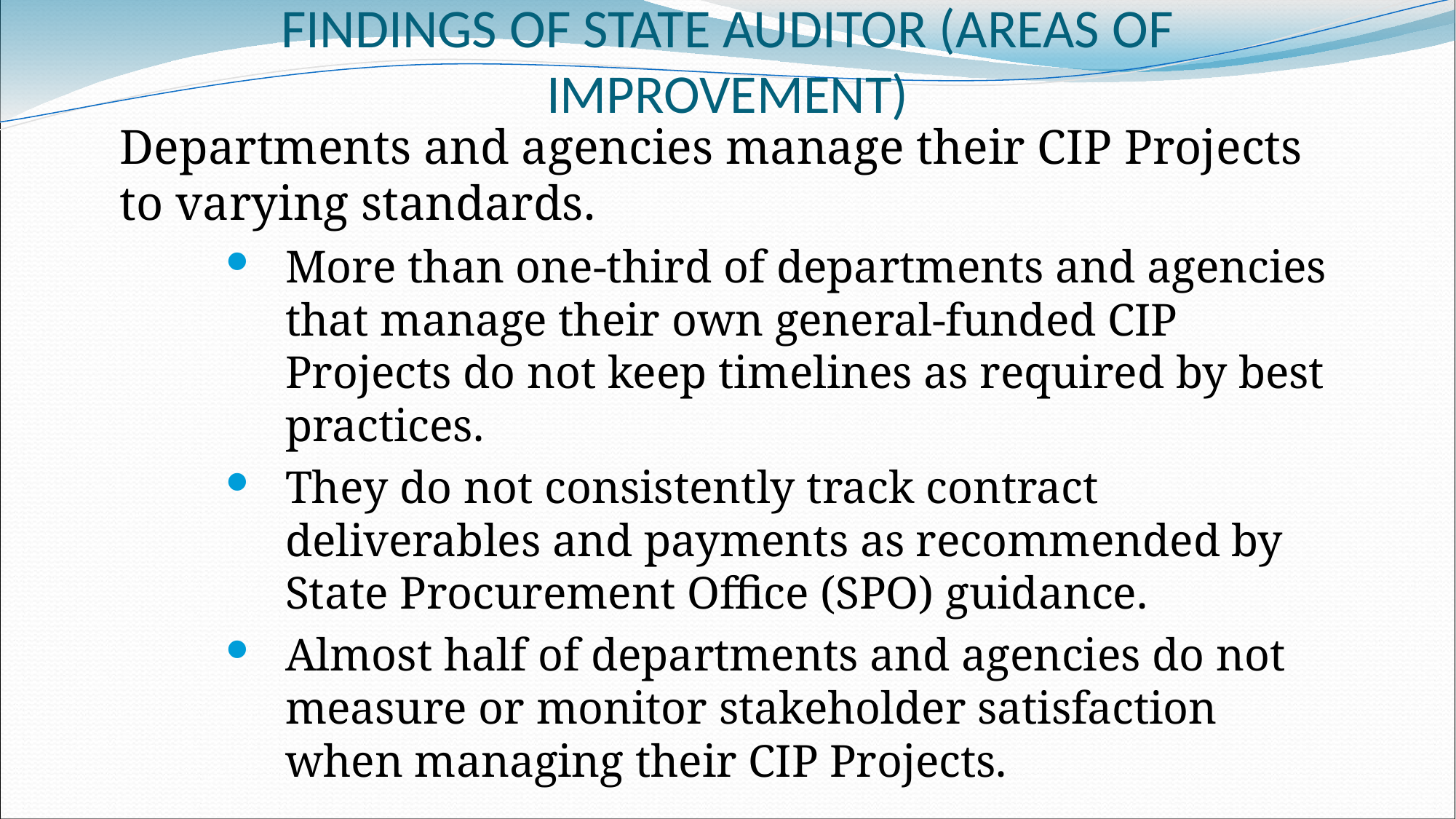

# FINDINGS OF STATE AUDITOR (AREAS OF IMPROVEMENT)
Departments and agencies manage their CIP Projects to varying standards.
More than one-third of departments and agencies that manage their own general-funded CIP Projects do not keep timelines as required by best practices.
They do not consistently track contract deliverables and payments as recommended by State Procurement Office (SPO) guidance.
Almost half of departments and agencies do not measure or monitor stakeholder satisfaction when managing their CIP Projects.